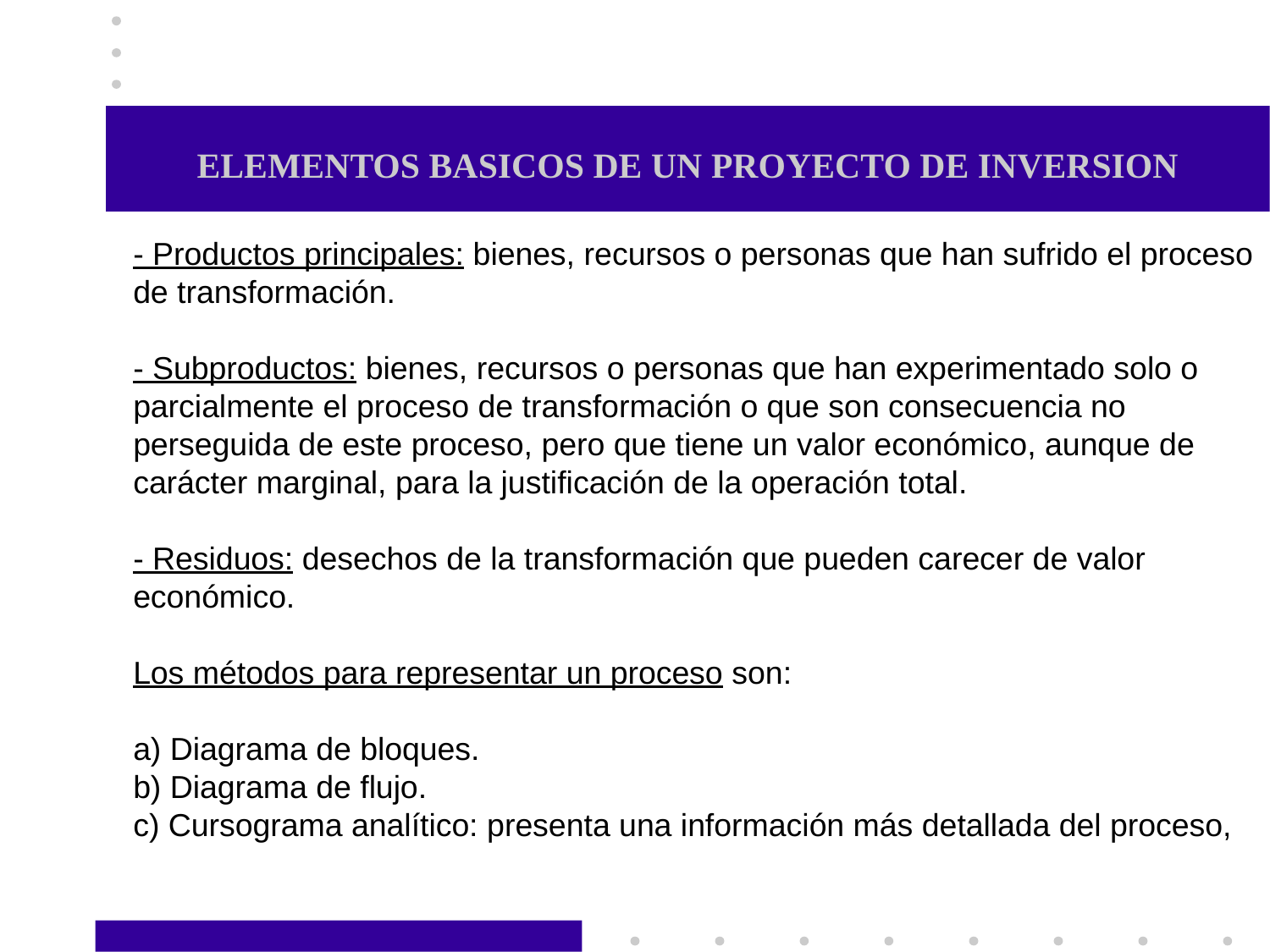

# ELEMENTOS BASICOS DE UN PROYECTO DE INVERSION
- Productos principales: bienes, recursos o personas que han sufrido el proceso
de transformación.

- Subproductos: bienes, recursos o personas que han experimentado solo o
parcialmente el proceso de transformación o que son consecuencia no
perseguida de este proceso, pero que tiene un valor económico, aunque de
carácter marginal, para la justificación de la operación total.

- Residuos: desechos de la transformación que pueden carecer de valor
económico.

Los métodos para representar un proceso son:

a) Diagrama de bloques.
b) Diagrama de flujo.
c) Cursograma analítico: presenta una información más detallada del proceso,